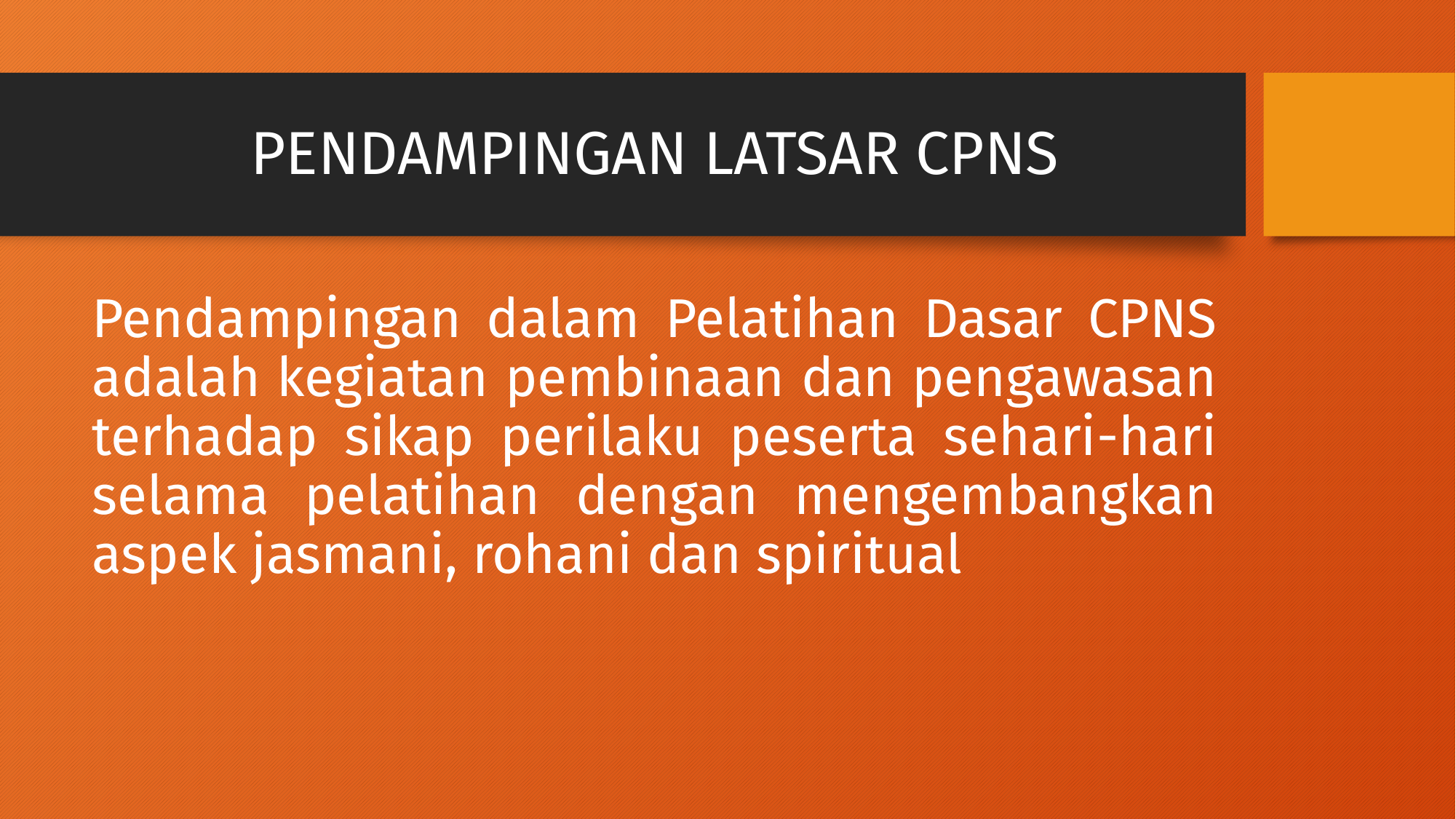

# PENDAMPINGAN LATSAR CPNS
Pendampingan dalam Pelatihan Dasar CPNS adalah kegiatan pembinaan dan pengawasan terhadap sikap perilaku peserta sehari-hari selama pelatihan dengan mengembangkan aspek jasmani, rohani dan spiritual